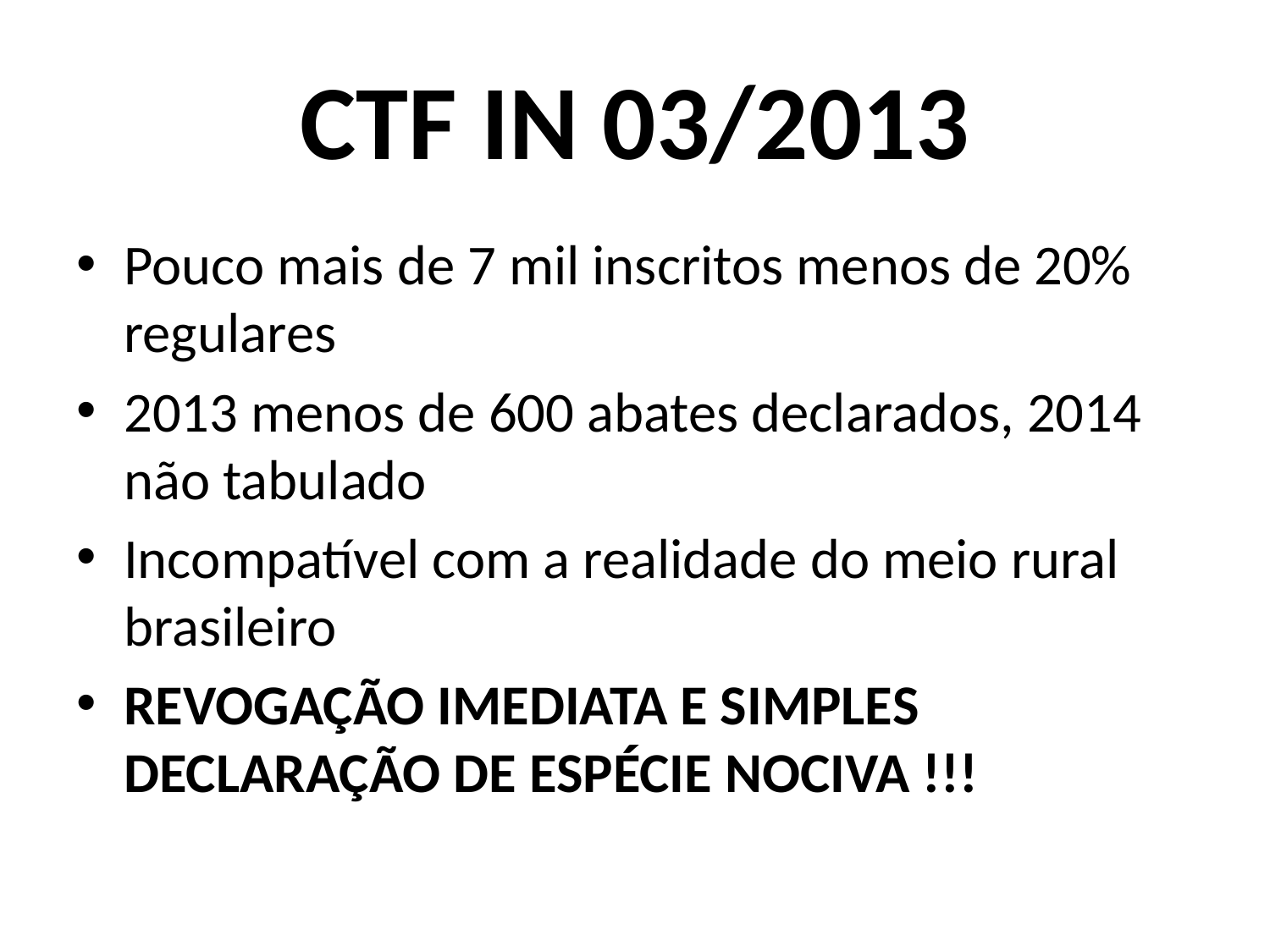

# CTF IN 03/2013
Pouco mais de 7 mil inscritos menos de 20% regulares
2013 menos de 600 abates declarados, 2014 não tabulado
Incompatível com a realidade do meio rural brasileiro
REVOGAÇÃO IMEDIATA E SIMPLES DECLARAÇÃO DE ESPÉCIE NOCIVA !!!